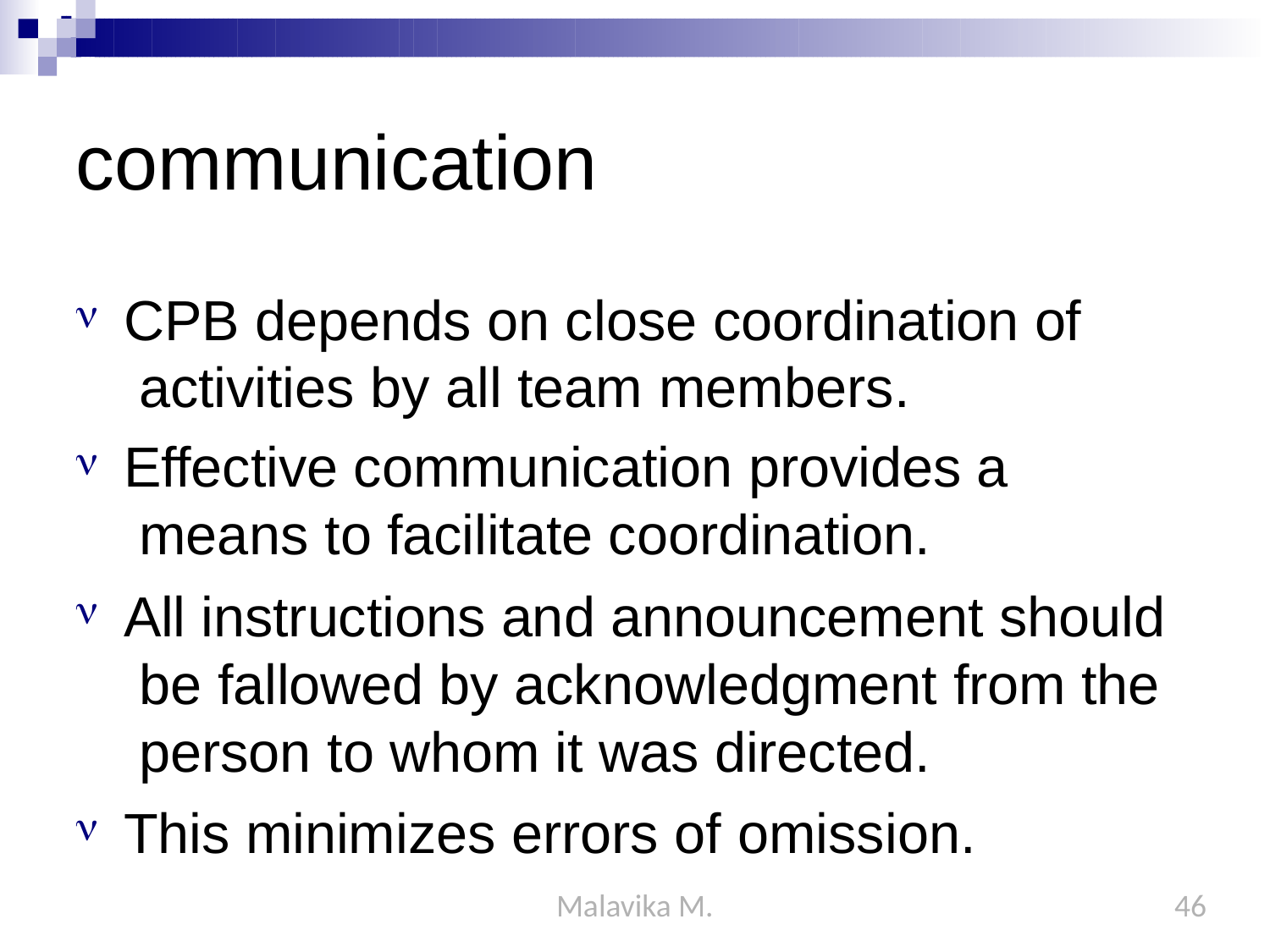

# communication
CPB depends on close coordination of  activities by all team members.
Effective communication provides a  means to facilitate coordination.
All instructions and announcement should  be fallowed by acknowledgment from the  person to whom it was directed.
This minimizes errors of omission.
Malavika M.
46